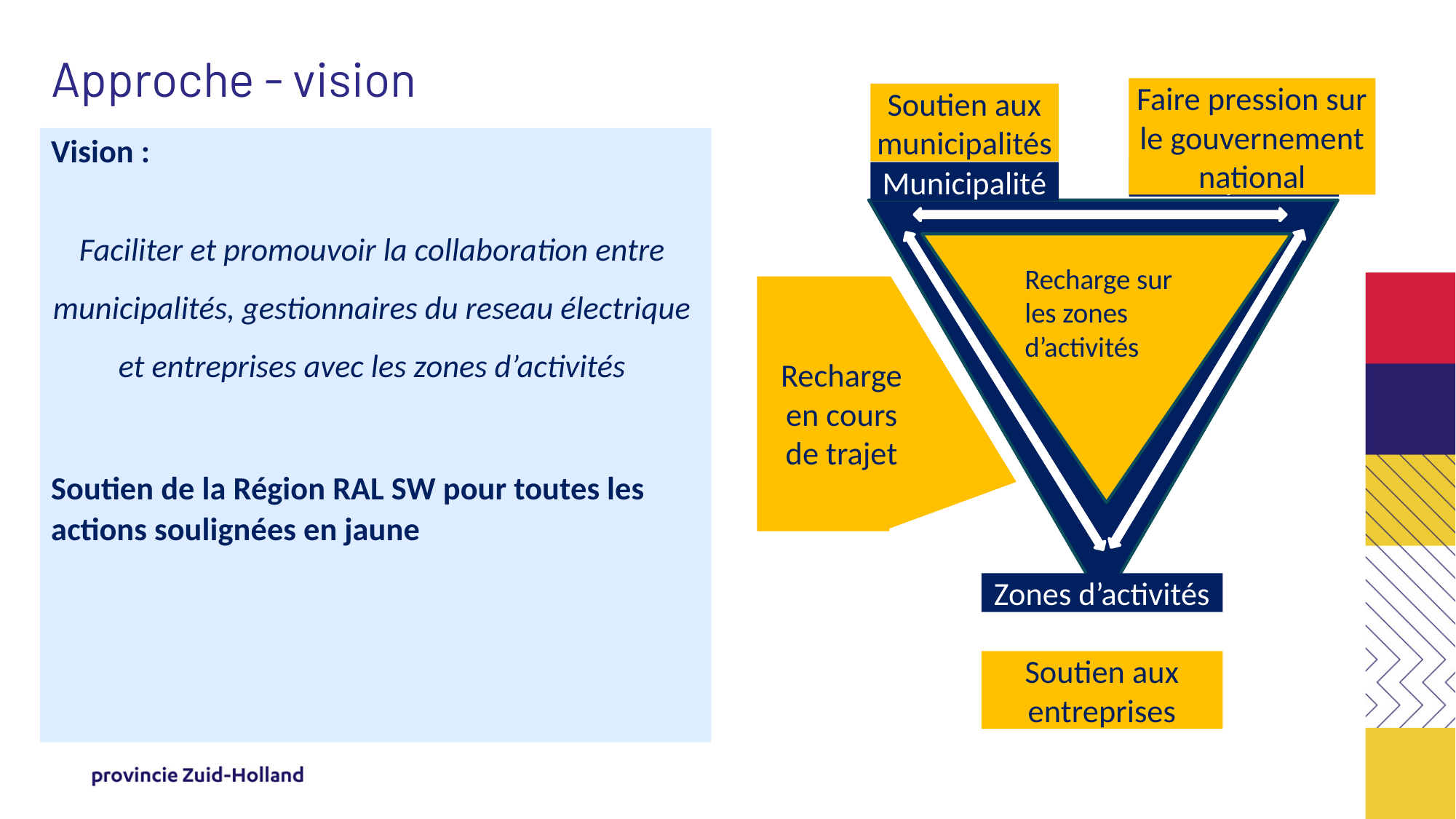

# Approche - vision
Faire pression sur le gouvernement national
Soutien aux municipalités
Vision :

Faciliter et promouvoir la collaboration entre municipalités, gestionnaires du reseau électrique et entreprises avec les zones d’activités

Soutien de la Région RAL SW pour toutes les actions soulignées en jaune
Grid operator
Municipalité

Recharge sur les zones d’activités

Recharge en cours de trajet
Zones d’activités
Soutien aux entreprises